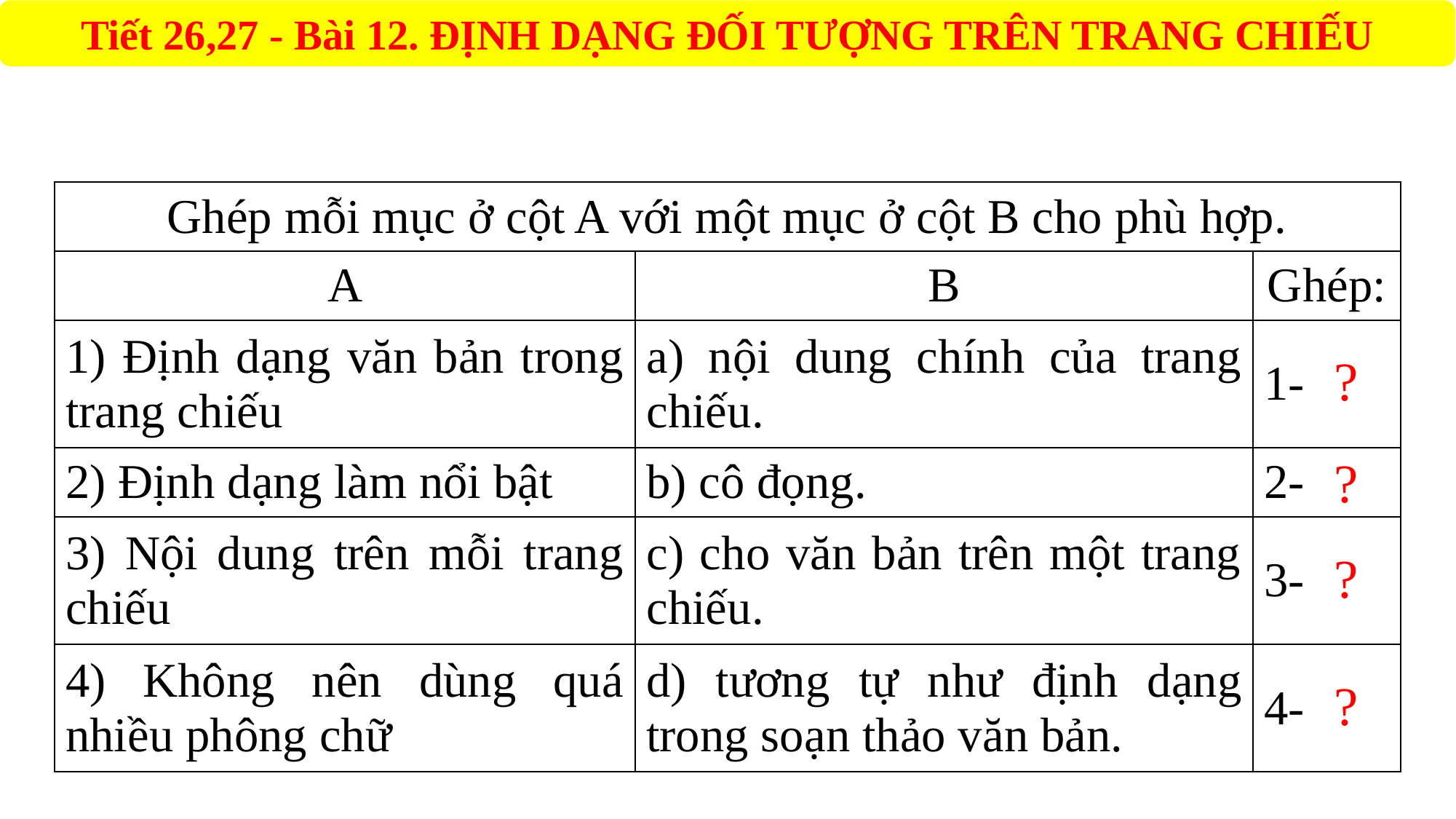

| Ghép mỗi mục ở cột A với một mục ở cột B cho phù hợp. |  |  |
| --- | --- | --- |
| A | B | Ghép: |
| 1) Định dạng văn bản trong trang chiếu | a) nội dung chính của trang chiếu. | 1- D |
| 2) Định dạng làm nổi bật | b) cô đọng. | 2- A |
| 3) Nội dung trên mỗi trang chiếu | c) cho văn bản trên một trang chiếu. | 3- B |
| 4) Không nên dùng quá nhiều phông chữ | d) tương tự như định dạng trong soạn thảo văn bản. | 4- C |
?
?
?
?